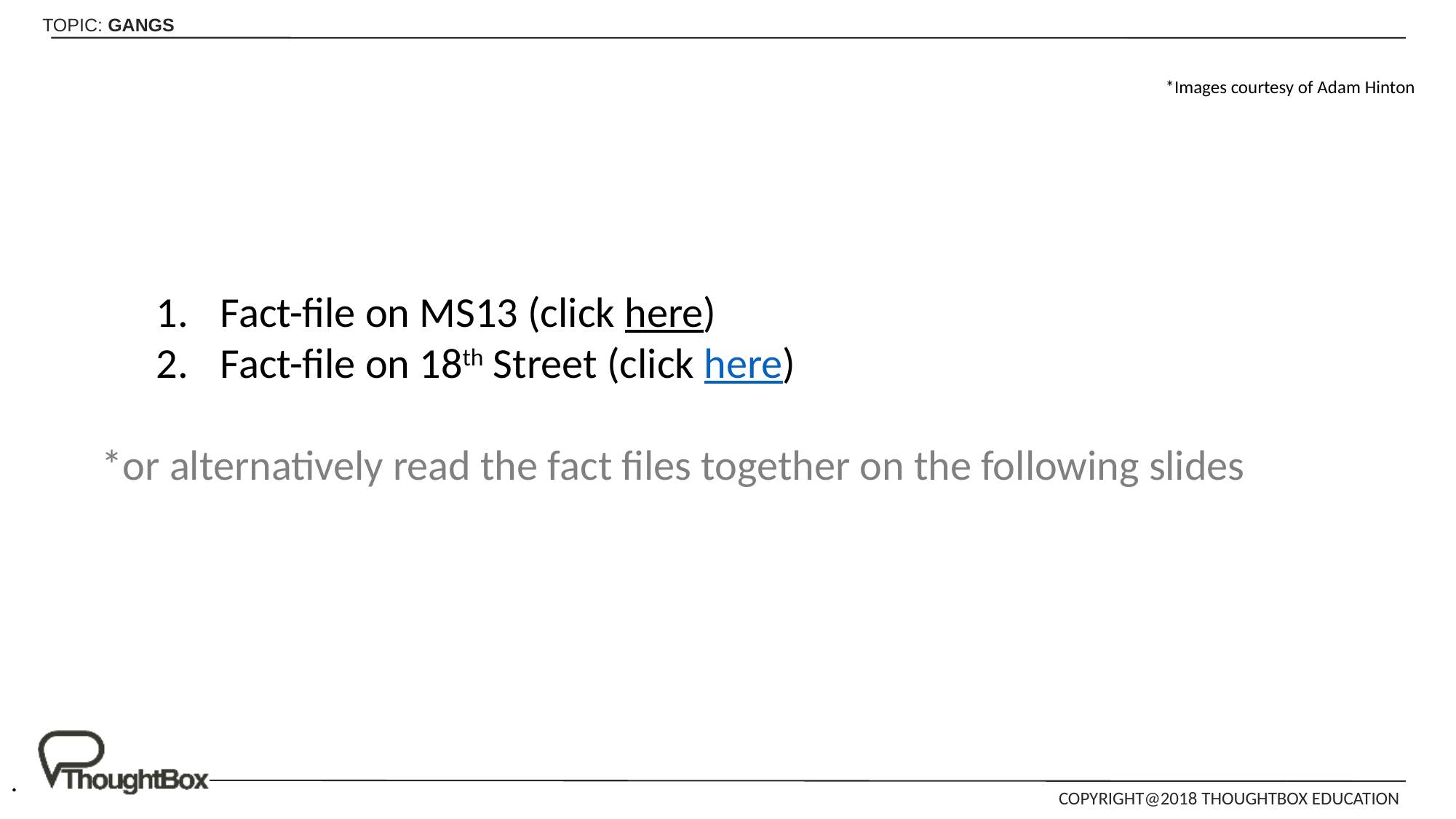

*Images courtesy of Adam Hinton

 Fact-file on MS13 (click here)
 Fact-file on 18th Street (click here)

*or alternatively read the fact files together on the following slides
.